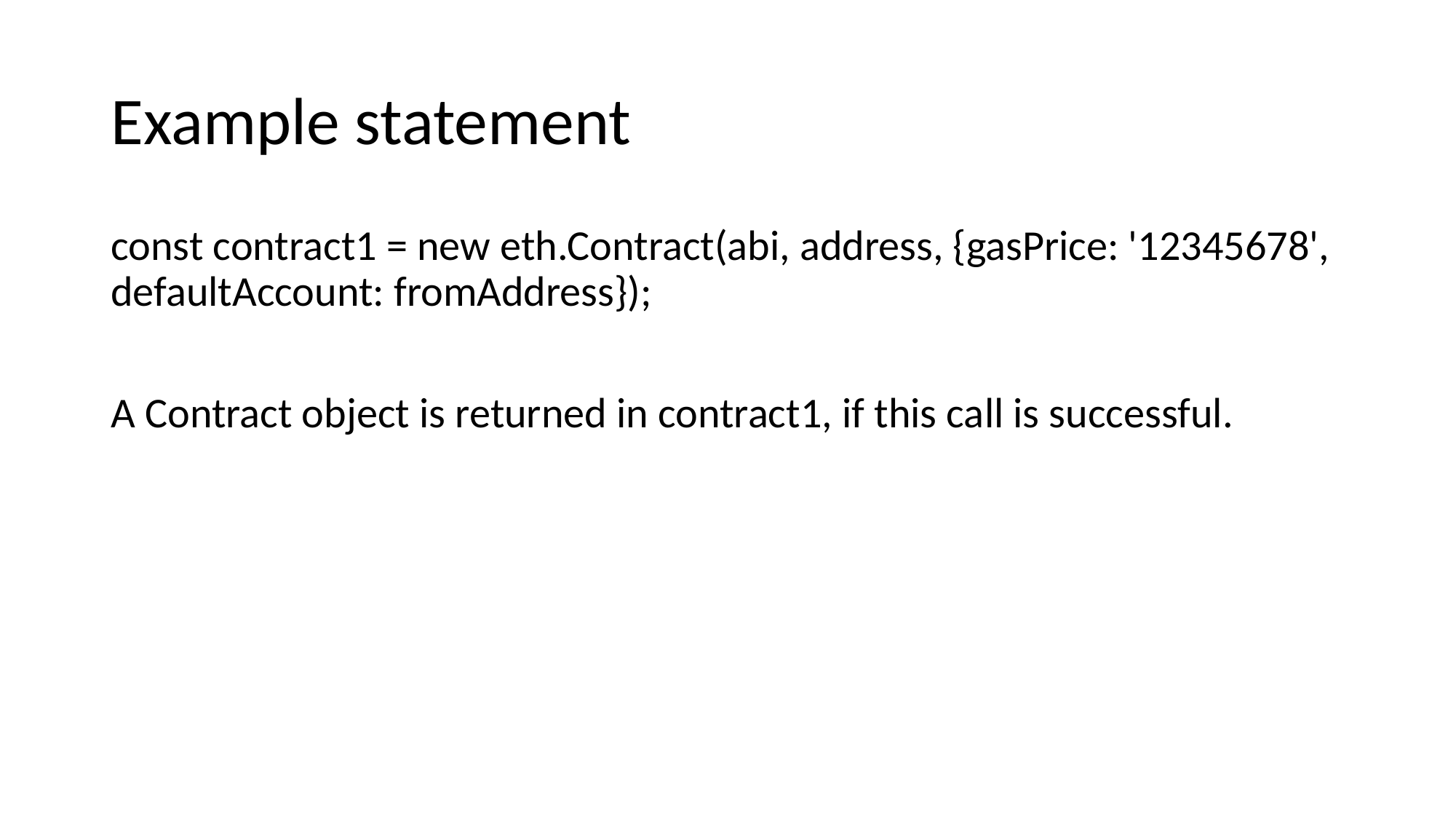

# Example statement
const contract1 = new eth.Contract(abi, address, {gasPrice: '12345678', defaultAccount: fromAddress});

A Contract object is returned in contract1, if this call is successful.